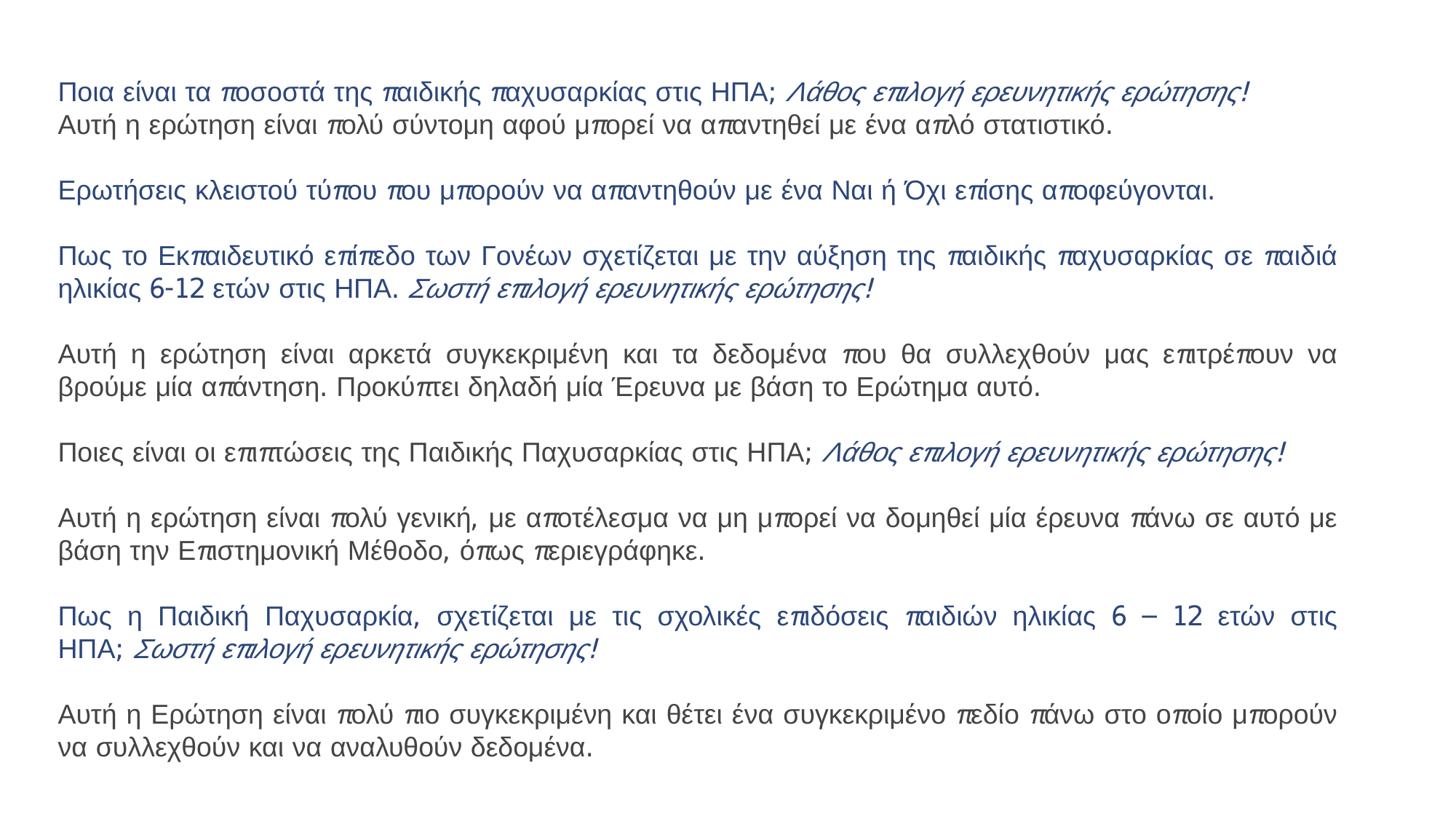

Ποια είναι τα ποσοστά της παιδικής παχυσαρκίας στις ΗΠΑ; Λάθος επιλογή ερευνητικής ερώτησης!
Αυτή η ερώτηση είναι πολύ σύντομη αφού μπορεί να απαντηθεί με ένα απλό στατιστικό.

Ερωτήσεις κλειστού τύπου που μπορούν να απαντηθούν με ένα Ναι ή Όχι επίσης αποφεύγονται.

Πως το Εκπαιδευτικό επίπεδο των Γονέων σχετίζεται με την αύξηση της παιδικής παχυσαρκίας σε παιδιά ηλικίας 6-12 ετών στις ΗΠΑ. Σωστή επιλογή ερευνητικής ερώτησης!

Αυτή η ερώτηση είναι αρκετά συγκεκριμένη και τα δεδομένα που θα συλλεχθούν μας επιτρέπουν να βρούμε μία απάντηση. Προκύπτει δηλαδή μία Έρευνα με βάση το Ερώτημα αυτό.

Ποιες είναι οι επιπτώσεις της Παιδικής Παχυσαρκίας στις ΗΠΑ; Λάθος επιλογή ερευνητικής ερώτησης!

Αυτή η ερώτηση είναι πολύ γενική, με αποτέλεσμα να μη μπορεί να δομηθεί μία έρευνα πάνω σε αυτό με βάση την Επιστημονική Μέθοδο, όπως περιεγράφηκε.

Πως η Παιδική Παχυσαρκία, σχετίζεται με τις σχολικές επιδόσεις παιδιών ηλικίας 6 – 12 ετών στις ΗΠΑ; Σωστή επιλογή ερευνητικής ερώτησης!

Αυτή η Ερώτηση είναι πολύ πιο συγκεκριμένη και θέτει ένα συγκεκριμένο πεδίο πάνω στο οποίο μπορούν να συλλεχθούν και να αναλυθούν δεδομένα.